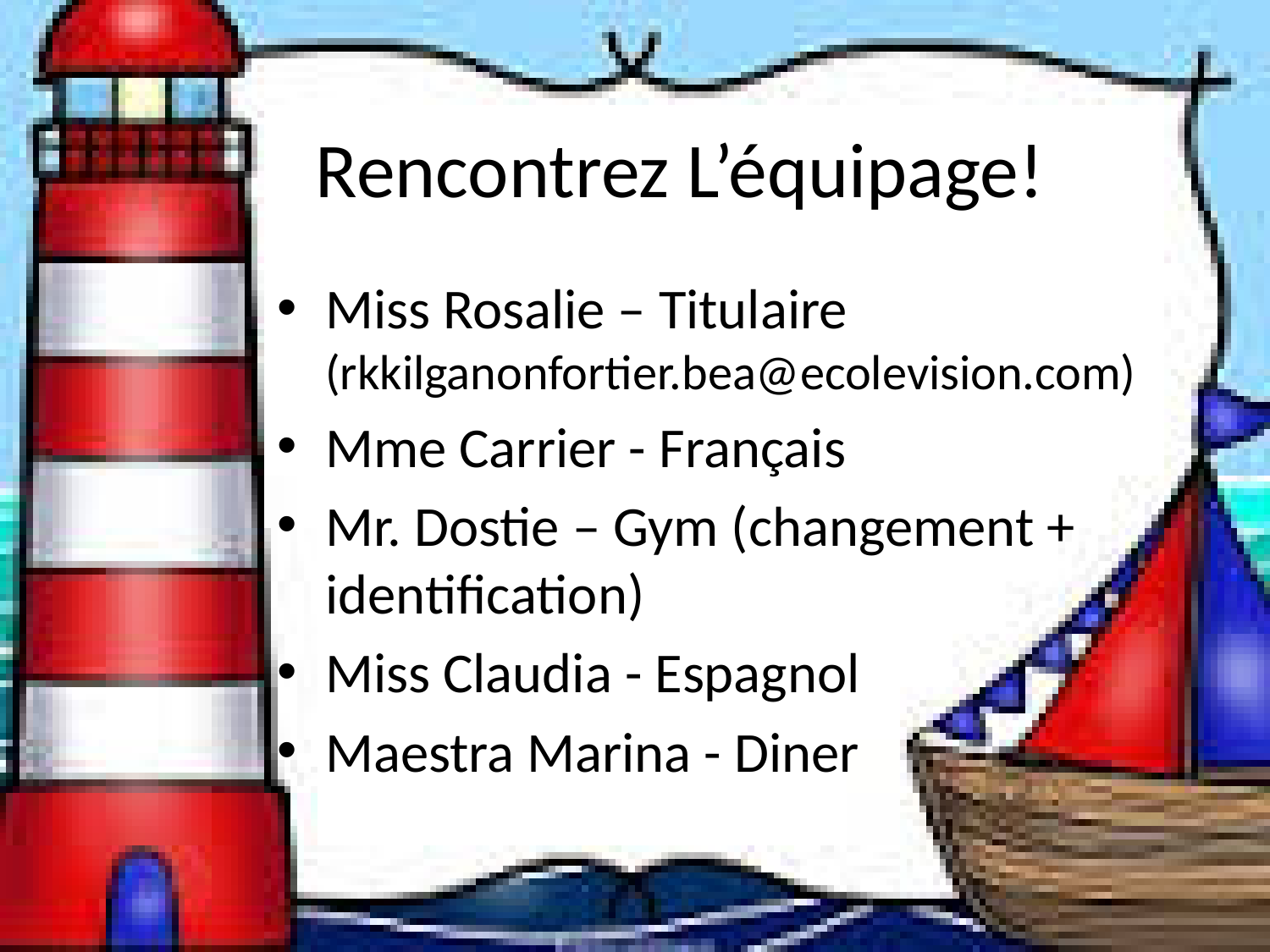

# Rencontrez L’équipage!
Miss Rosalie – Titulaire (rkkilganonfortier.bea@ecolevision.com)
Mme Carrier - Français
Mr. Dostie – Gym (changement + identification)
Miss Claudia - Espagnol
Maestra Marina - Diner